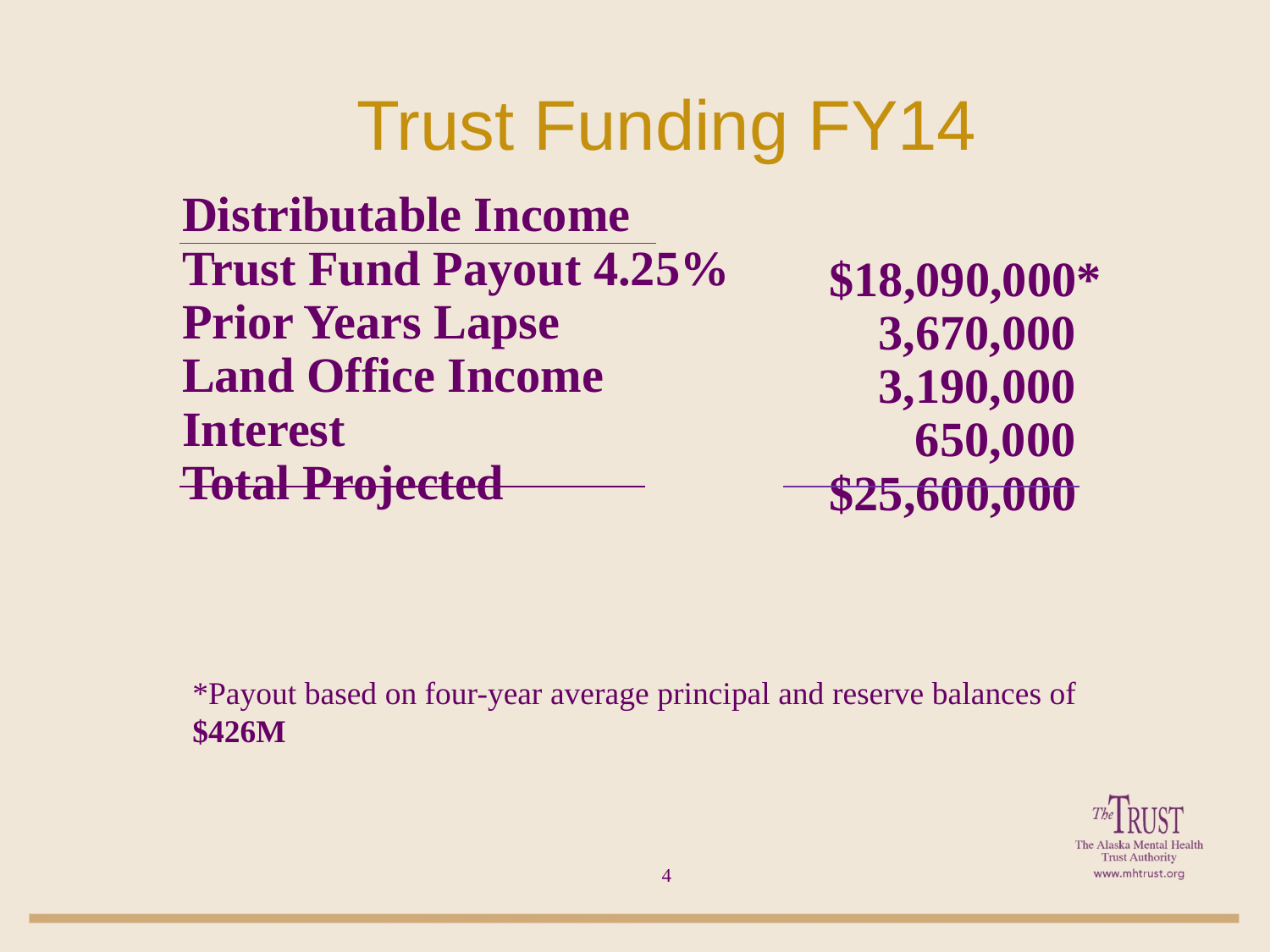

# Trust Funding FY14
| Distributable Income Trust Fund Payout 4.25% Prior Years Lapse Land Office Income Interest Total Projected | $18,090,000\* 3,670,000 3,190,000 650,000 $25,600,000 |
| --- | --- |
*Payout based on four-year average principal and reserve balances of $426M
4